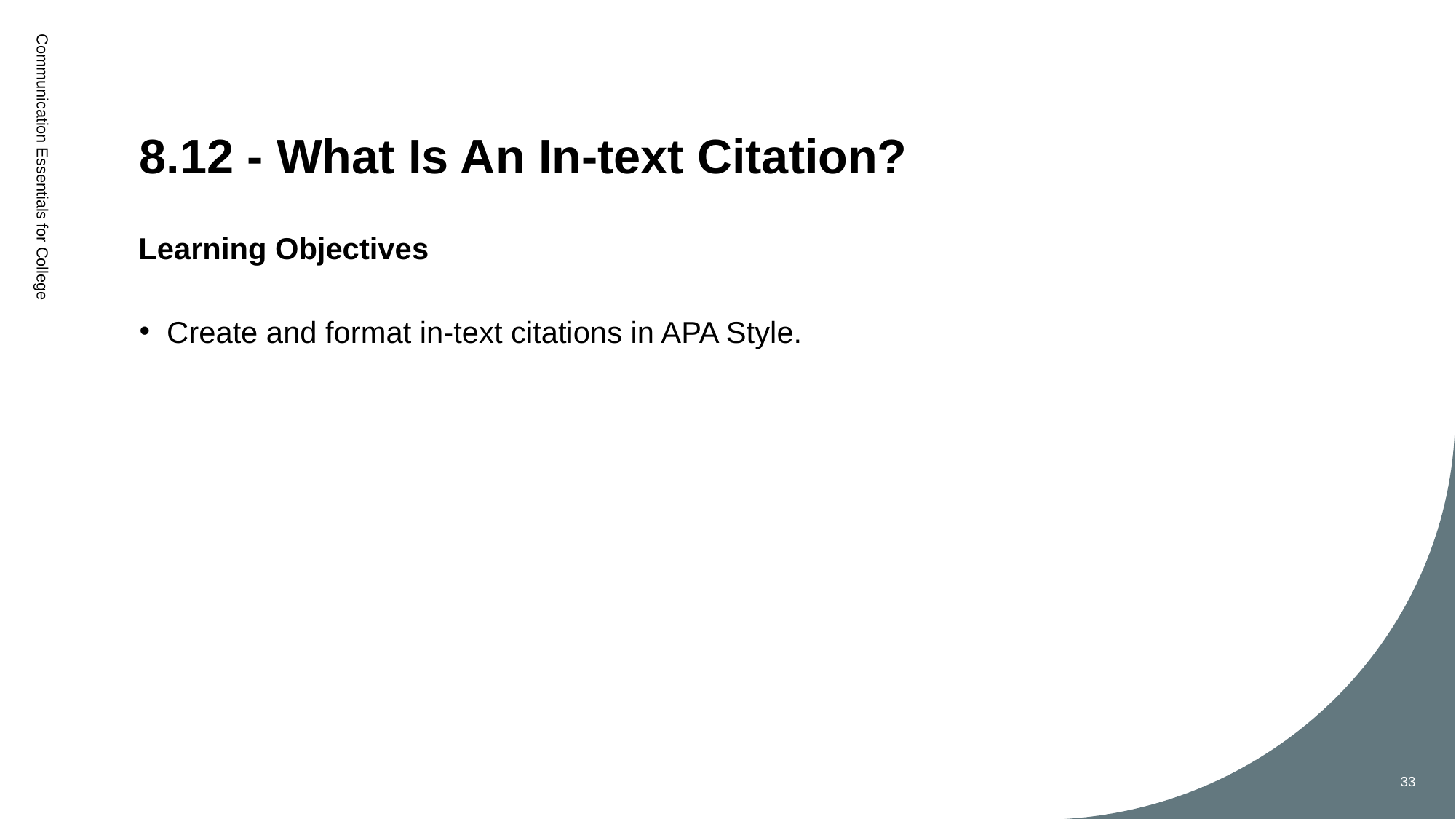

# 8.12 - What Is An In-text Citation?
Learning Objectives
Communication Essentials for College
Create and format in-text citations in APA Style.

33